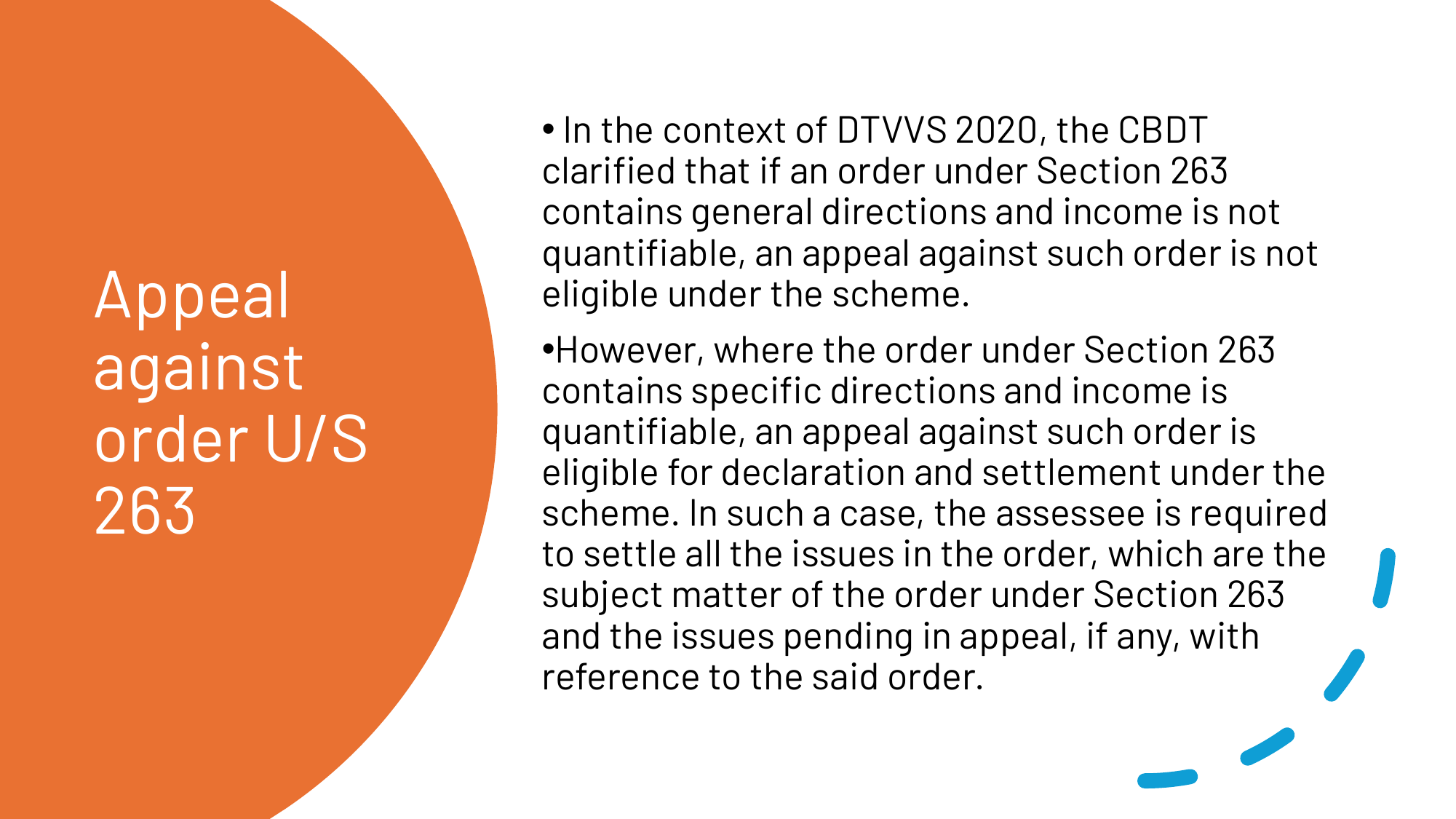

In the context of DTVVS 2020, the CBDT clarified that if an order under Section 263 contains general directions and income is not quantifiable, an appeal against such order is not eligible under the scheme.
However, where the order under Section 263 contains specific directions and income is quantifiable, an appeal against such order is eligible for declaration and settlement under the scheme. In such a case, the assessee is required to settle all the issues in the order, which are the subject matter of the order under Section 263 and the issues pending in appeal, if any, with reference to the said order.
# Appeal against order U/S 263